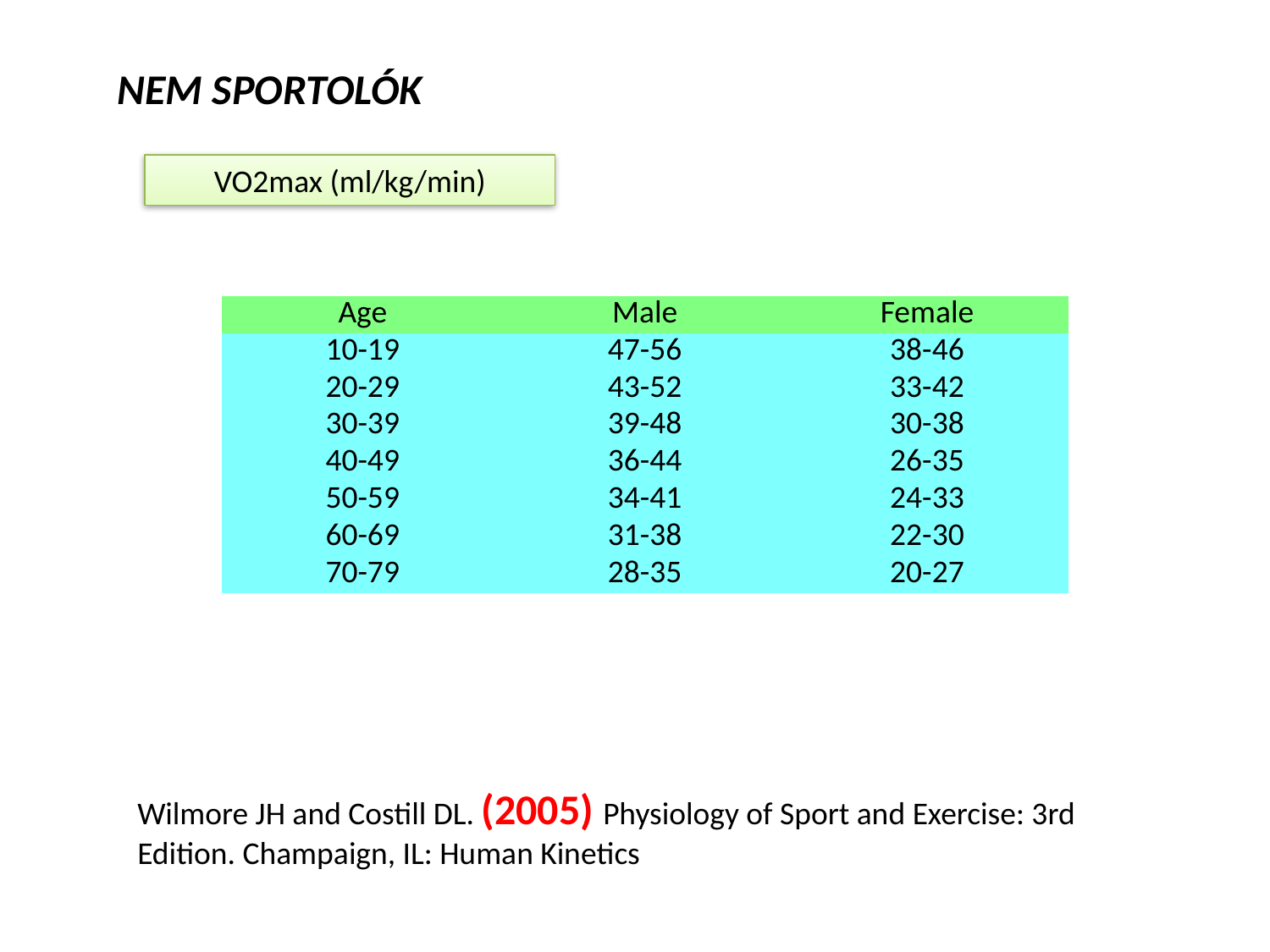

NEM SPORTOLÓK
VO2max (ml/kg/min)
| Age | Male | Female |
| --- | --- | --- |
| 10-19 | 47-56 | 38-46 |
| 20-29 | 43-52 | 33-42 |
| 30-39 | 39-48 | 30-38 |
| 40-49 | 36-44 | 26-35 |
| 50-59 | 34-41 | 24-33 |
| 60-69 | 31-38 | 22-30 |
| 70-79 | 28-35 | 20-27 |
Wilmore JH and Costill DL. (2005) Physiology of Sport and Exercise: 3rd Edition. Champaign, IL: Human Kinetics